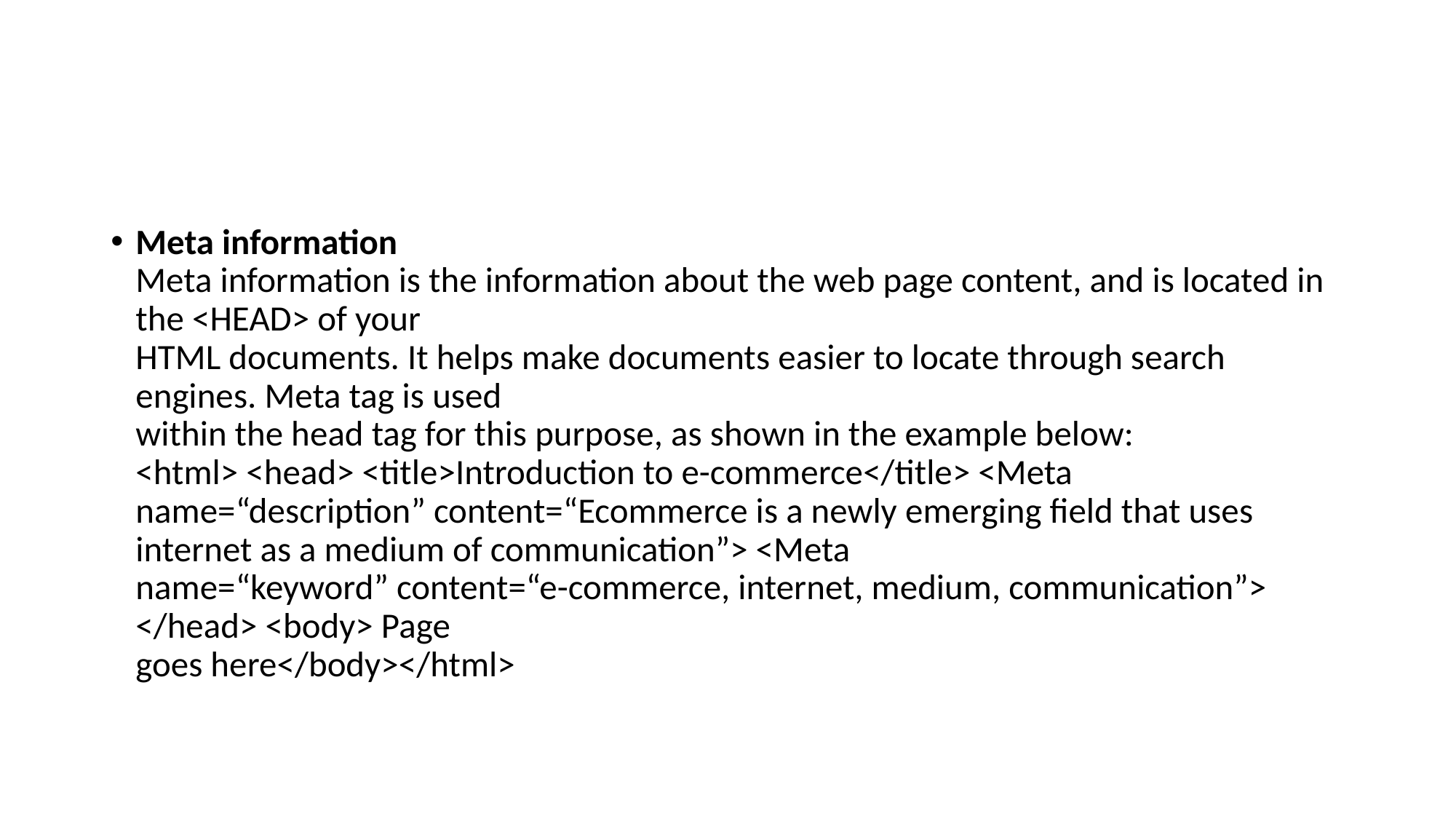

#
Meta information
Meta information is the information about the web page content, and is located in the <HEAD> of your
HTML documents. It helps make documents easier to locate through search engines. Meta tag is used
within the head tag for this purpose, as shown in the example below:
<html> <head> <title>Introduction to e-commerce</title> <Meta name=“description” content=“Ecommerce is a newly emerging field that uses internet as a medium of communication”> <Meta
name=“keyword” content=“e-commerce, internet, medium, communication”> </head> <body> Page
goes here</body></html>